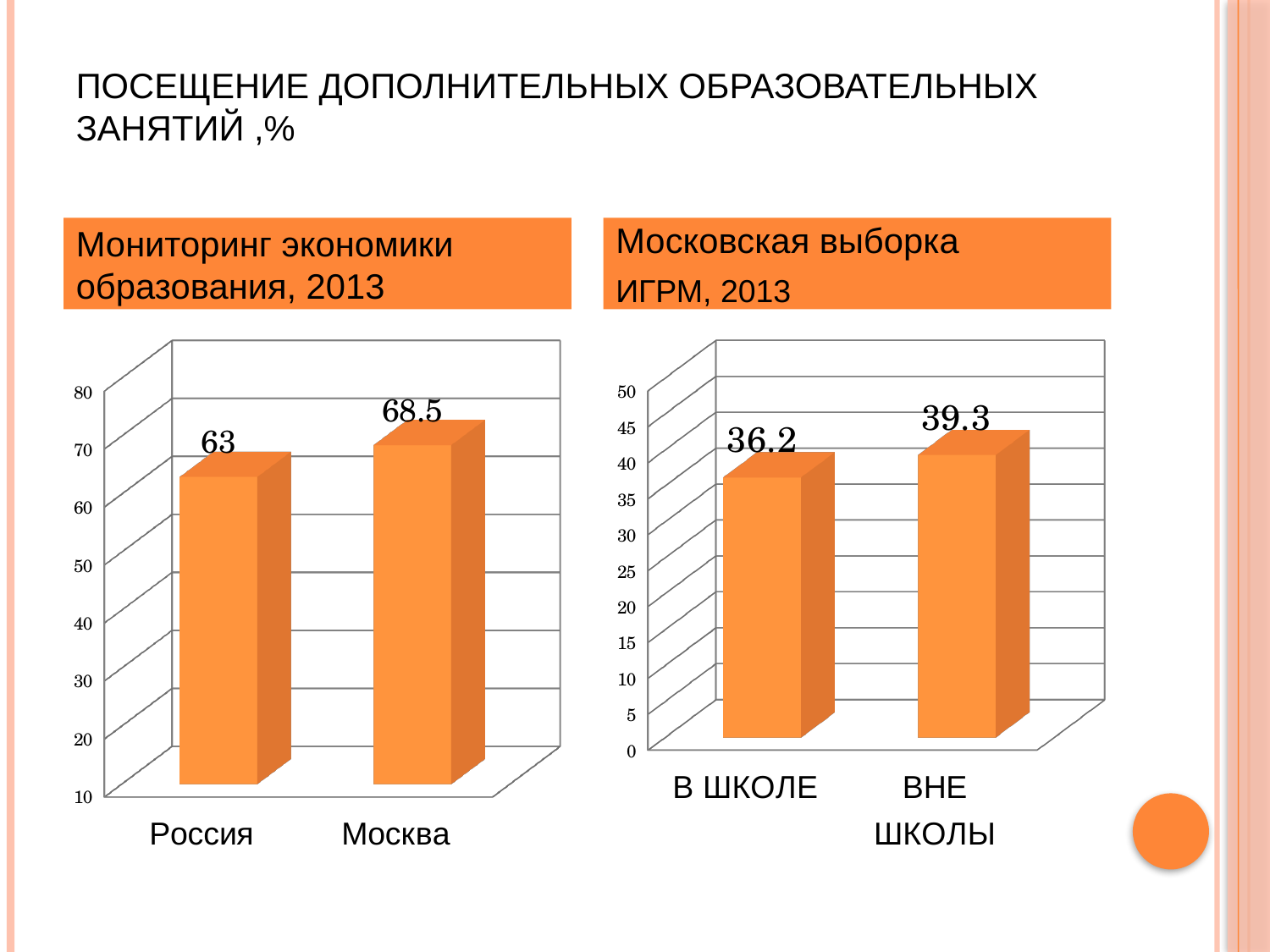

# ПОСЕЩЕНИЕ ДОПОЛНИТЕЛЬНЫХ ОБРАЗОВАТЕЛЬНЫХ ЗАНЯТИЙ ,%
Мониторинг экономики образования, 2013
Московская выборка
ИГРМ, 2013

[unsupported chart]

[unsupported chart]